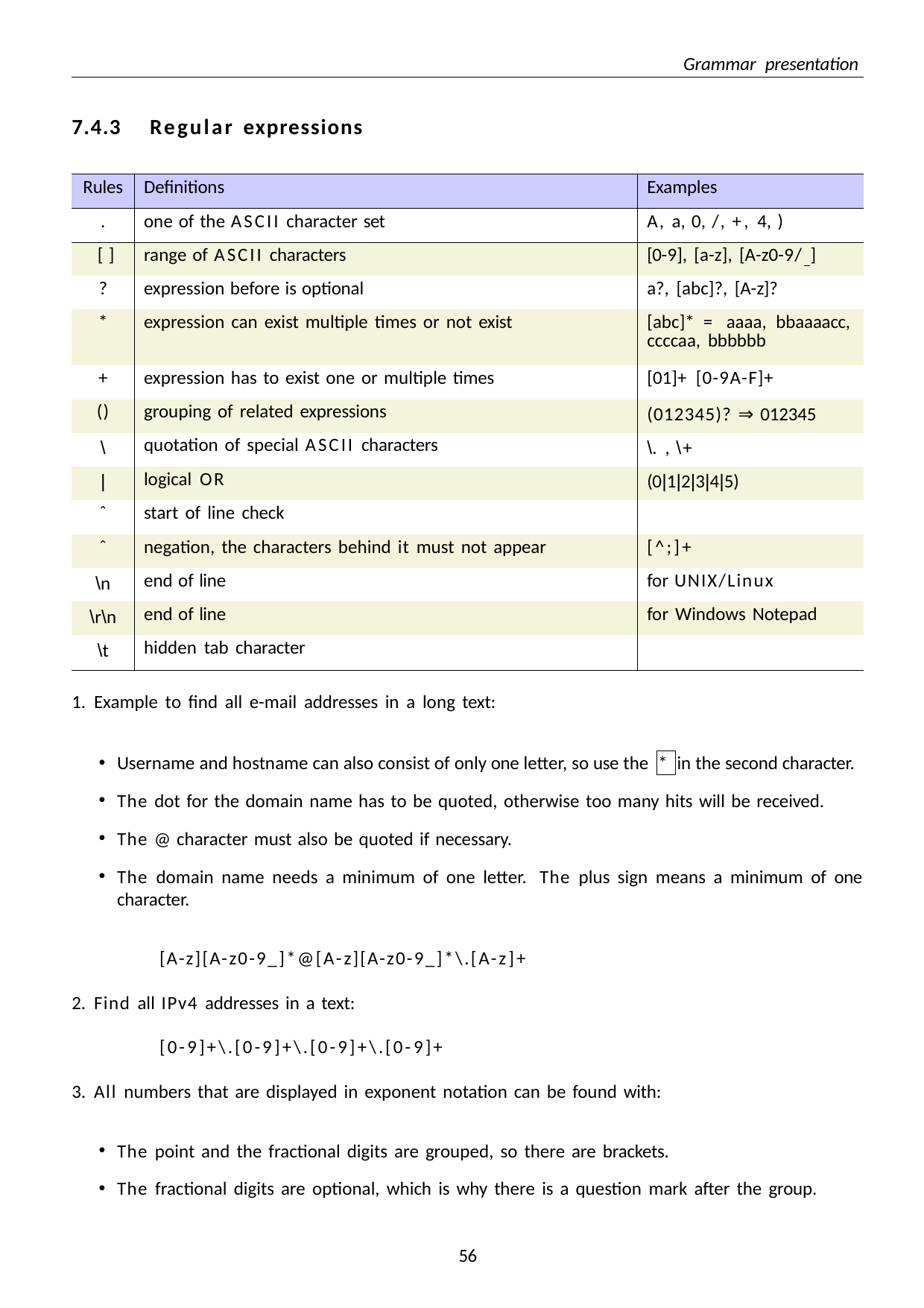

Grammar presentation

7.4.3	Regular expressions
| Rules | Definitions | Examples |
| --- | --- | --- |
| . | one of the ASCII character set | A, a, 0, /, +, 4, ) |
| [ ] | range of ASCII characters | [0-9], [a-z], [A-z0-9/ ] |
| ? | expression before is optional | a?, [abc]?, [A-z]? |
| \* | expression can exist multiple times or not exist | [abc]\* = aaaa, bbaaaacc, ccccaa, bbbbbb |
| + | expression has to exist one or multiple times | [01]+ [0-9A-F]+ |
| () | grouping of related expressions | (012345)? ⇒ 012345 |
| \ | quotation of special ASCII characters | \. , \+ |
| | | logical OR | (0|1|2|3|4|5) |
| ˆ | start of line check |  |
| ˆ | negation, the characters behind it must not appear | [^;]+ |
| \n | end of line | for UNIX/Linux |
| \r\n | end of line | for Windows Notepad |
| \t | hidden tab character |  |

Example to find all e-mail addresses in a long text:

Username and hostname can also consist of only one letter, so use the * in the second character.
The dot for the domain name has to be quoted, otherwise too many hits will be received.
The @ character must also be quoted if necessary.
The domain name needs a minimum of one letter.  The plus sign means a minimum of one character.

[A-z][A-z0-9_]*@[A-z][A-z0-9_]*\.[A-z]+
Find all IPv4 addresses in a text:
[0-9]+\.[0-9]+\.[0-9]+\.[0-9]+
All numbers that are displayed in exponent notation can be found with:

The point and the fractional digits are grouped, so there are brackets.
The fractional digits are optional, which is why there is a question mark after the group.

56